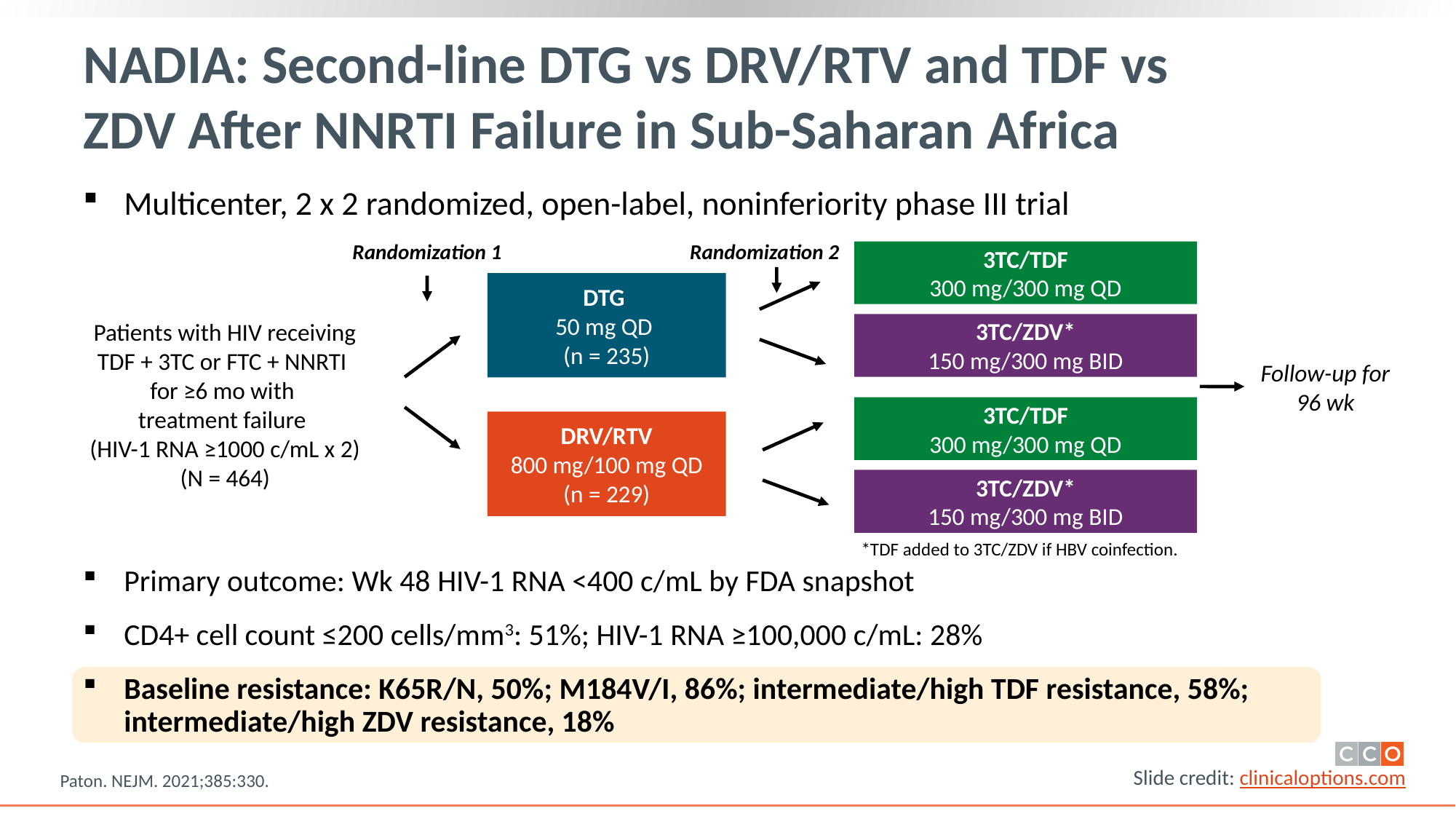

# NADIA: Second-line DTG vs DRV/RTV and TDF vs ZDV After NNRTI Failure in Sub-Saharan Africa
Multicenter, 2 x 2 randomized, open-label, noninferiority phase III trial
Randomization 1
Randomization 2
3TC/TDF
300 mg/300 mg QD

DTG
50 mg QD
(n = 235)

Patients with HIV receiving TDF + 3TC or FTC + NNRTI
for ≥6 mo with
treatment failure
(HIV-1 RNA ≥1000 c/mL x 2)
(N = 464)
3TC/ZDV*
150 mg/300 mg BID

Follow-up for 96 wk

3TC/TDF
300 mg/300 mg QD

DRV/RTV
800 mg/100 mg QD
(n = 229)

3TC/ZDV*
150 mg/300 mg BID

*TDF added to 3TC/ZDV if HBV coinfection.
Primary outcome: Wk 48 HIV-1 RNA <400 c/mL by FDA snapshot
CD4+ cell count ≤200 cells/mm3: 51%; HIV-1 RNA ≥100,000 c/mL: 28%
Baseline resistance: K65R/N, 50%; M184V/I, 86%; intermediate/high TDF resistance, 58%;
intermediate/high ZDV resistance, 18%

Paton. NEJM. 2021;385:330.